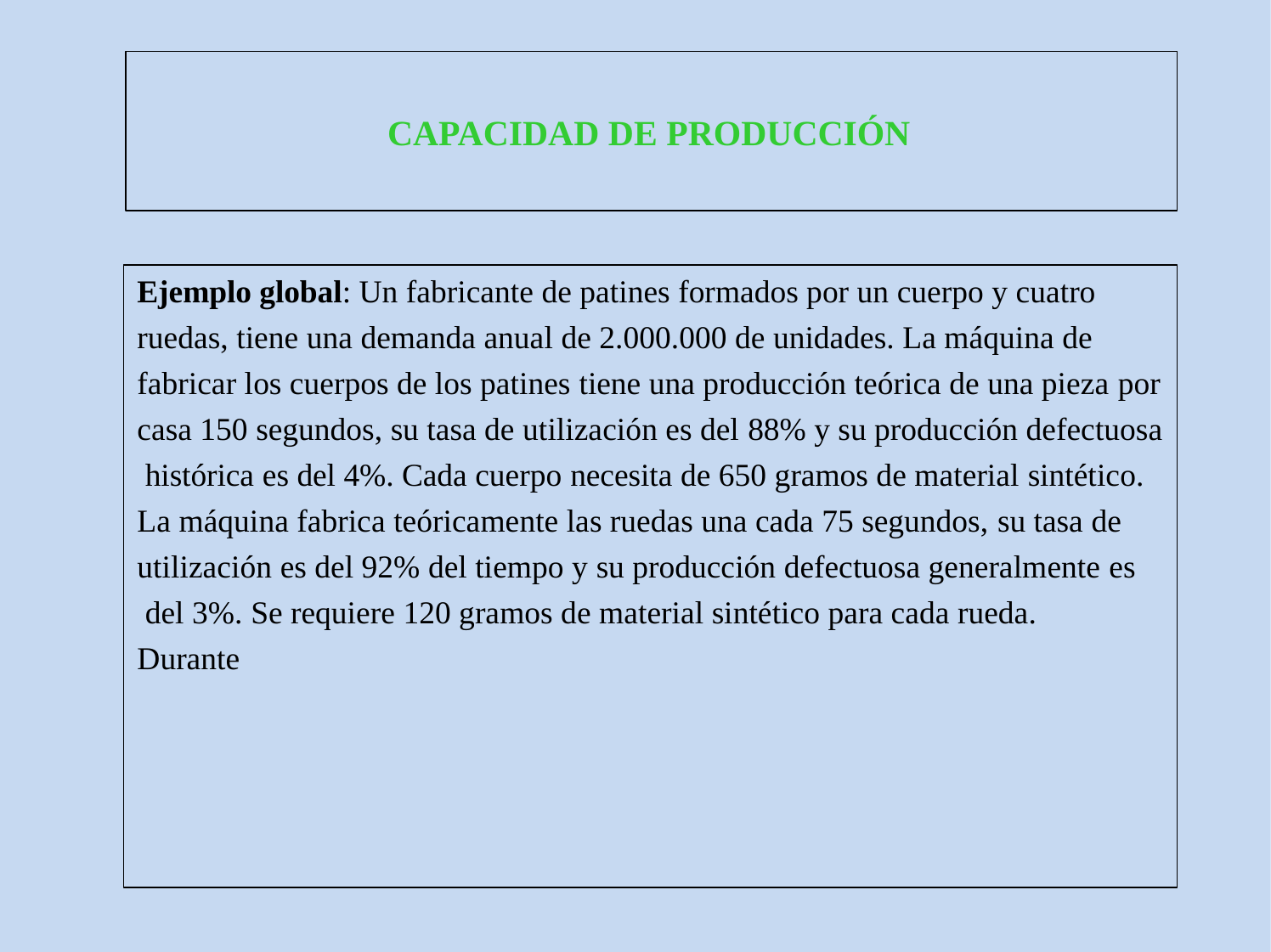

# CAPACIDAD DE PRODUCCIÓN
Ejemplo global: Un fabricante de patines formados por un cuerpo y cuatro  ruedas, tiene una demanda anual de 2.000.000 de unidades. La máquina de  fabricar los cuerpos de los patines tiene una producción teórica de una pieza por
casa 150 segundos, su tasa de utilización es del 88% y su producción defectuosa  histórica es del 4%. Cada cuerpo necesita de 650 gramos de material sintético.
La máquina fabrica teóricamente las ruedas una cada 75 segundos, su tasa de
utilización es del 92% del tiempo y su producción defectuosa generalmente es  del 3%. Se requiere 120 gramos de material sintético para cada rueda. Durante